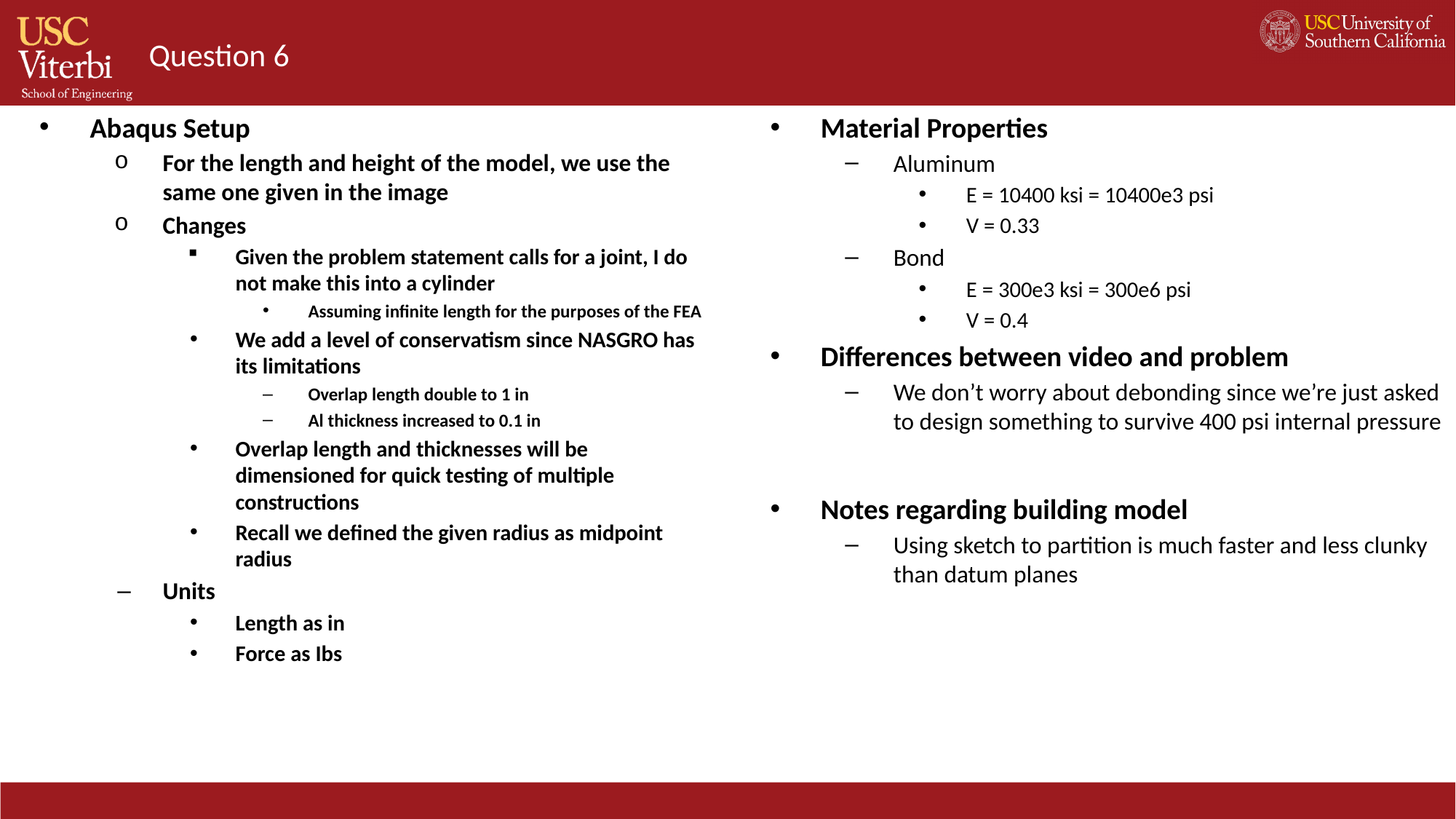

# Question 6
Abaqus Setup
For the length and height of the model, we use the same one given in the image
Changes
Given the problem statement calls for a joint, I do not make this into a cylinder
Assuming infinite length for the purposes of the FEA
We add a level of conservatism since NASGRO has its limitations
Overlap length double to 1 in
Al thickness increased to 0.1 in
Overlap length and thicknesses will be dimensioned for quick testing of multiple constructions
Recall we defined the given radius as midpoint radius
Units
Length as in
Force as Ibs

Material Properties
Aluminum
E = 10400 ksi = 10400e3 psi
V = 0.33
Bond
E = 300e3 ksi = 300e6 psi
V = 0.4
Differences between video and problem
We don’t worry about debonding since we’re just asked to design something to survive 400 psi internal pressure

Notes regarding building model
Using sketch to partition is much faster and less clunky than datum planes